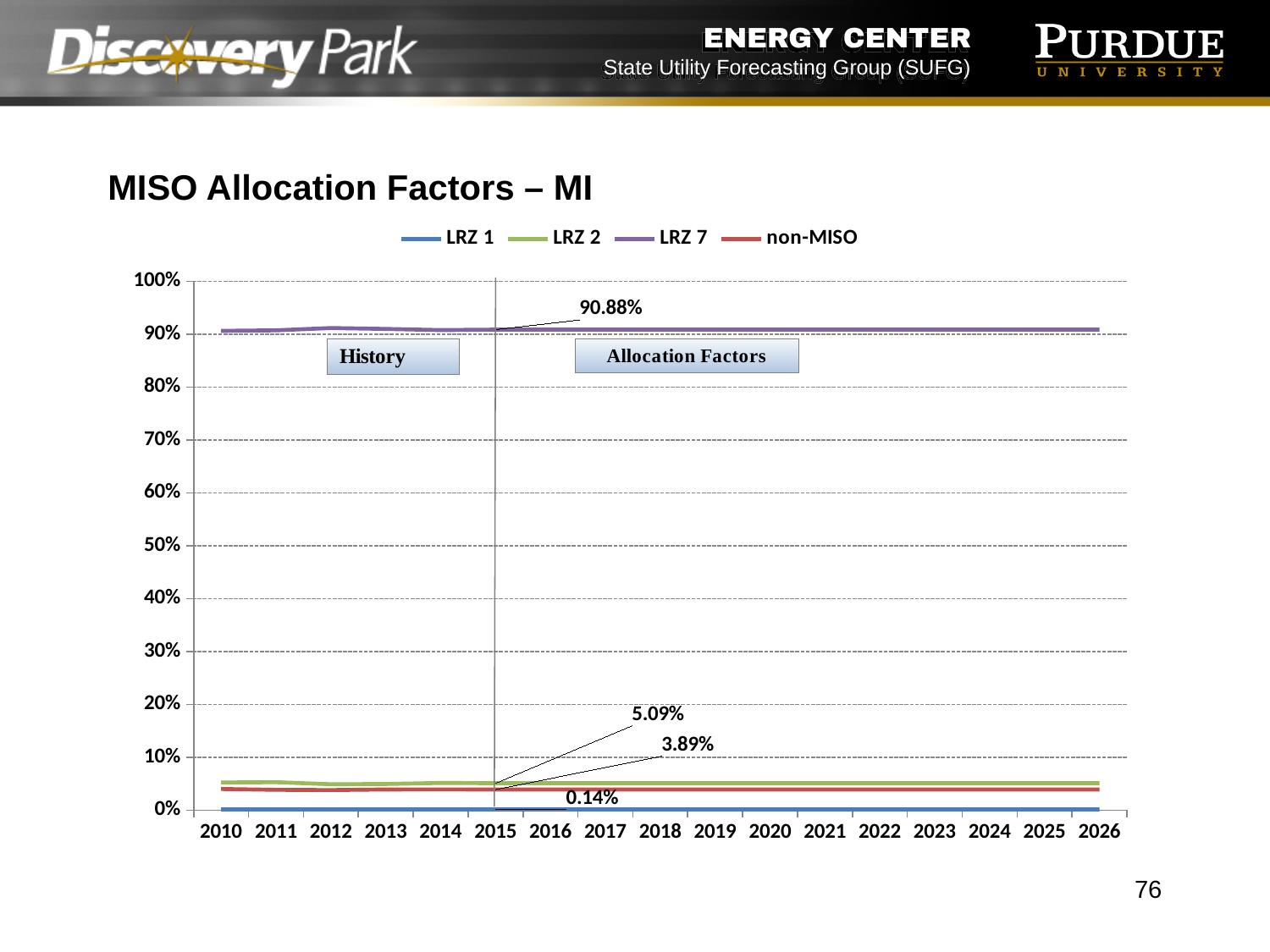

MISO Allocation Factors – MI

### Chart

| Category | LRZ 1 | LRZ 2 | LRZ 7 | non-MISO |
|---|---|---|---|---|
| 2010 | 0.0014 | 0.0522 | 0.9065 | 0.03990000000000005 |
| 2011 | 0.0014 | 0.0528 | 0.9075 | 0.03830000000000011 |
| 2012 | 0.0013 | 0.0489 | 0.9119 | 0.037899999999999934 |
| 2013 | 0.0014 | 0.0494 | 0.9102 | 0.039000000000000035 |
| 2014 | 0.0014 | 0.0514 | 0.908 | 0.03920000000000001 |
| 2015 | 0.00138 | 0.050940000000000006 | 0.9088200000000001 | 0.038859999999999895 |
| 2016 | 0.00138 | 0.050940000000000006 | 0.9088200000000001 | 0.038859999999999895 |
| 2017 | 0.00138 | 0.050940000000000006 | 0.9088200000000001 | 0.038859999999999895 |
| 2018 | 0.00138 | 0.050940000000000006 | 0.9088200000000001 | 0.038859999999999895 |
| 2019 | 0.00138 | 0.050940000000000006 | 0.9088200000000001 | 0.038859999999999895 |
| 2020 | 0.00138 | 0.050940000000000006 | 0.9088200000000001 | 0.038859999999999895 |
| 2021 | 0.00138 | 0.050940000000000006 | 0.9088200000000001 | 0.038859999999999895 |
| 2022 | 0.00138 | 0.050940000000000006 | 0.9088200000000001 | 0.038859999999999895 |
| 2023 | 0.00138 | 0.050940000000000006 | 0.9088200000000001 | 0.038859999999999895 |
| 2024 | 0.00138 | 0.050940000000000006 | 0.9088200000000001 | 0.038859999999999895 |
| 2025 | 0.00138 | 0.050940000000000006 | 0.9088200000000001 | 0.038859999999999895 |
| 2026 | 0.00138 | 0.050940000000000006 | 0.9088200000000001 | 0.038859999999999895 |
76